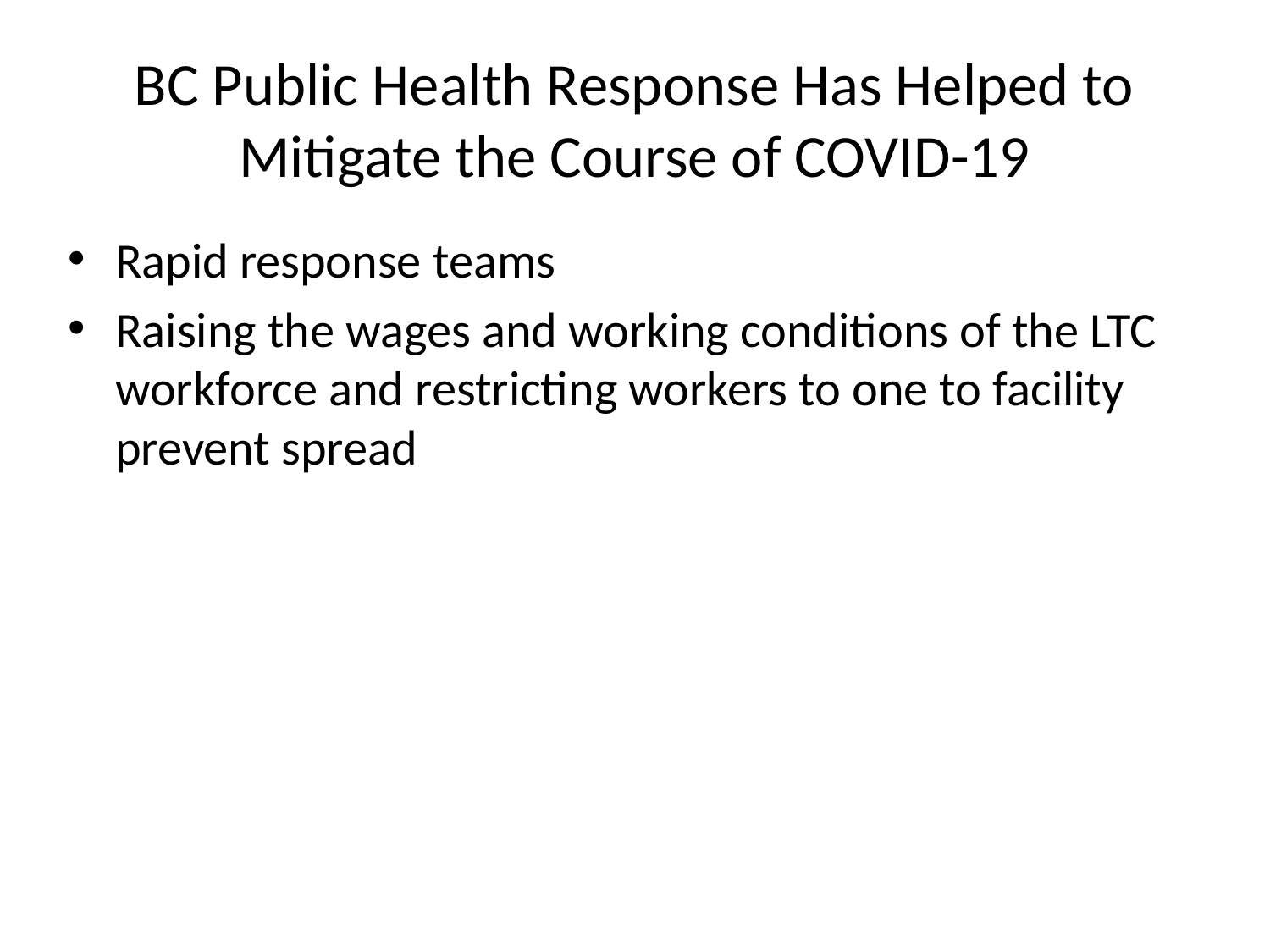

# BC Public Health Response Has Helped to Mitigate the Course of COVID-19
Rapid response teams
Raising the wages and working conditions of the LTC workforce and restricting workers to one to facility prevent spread